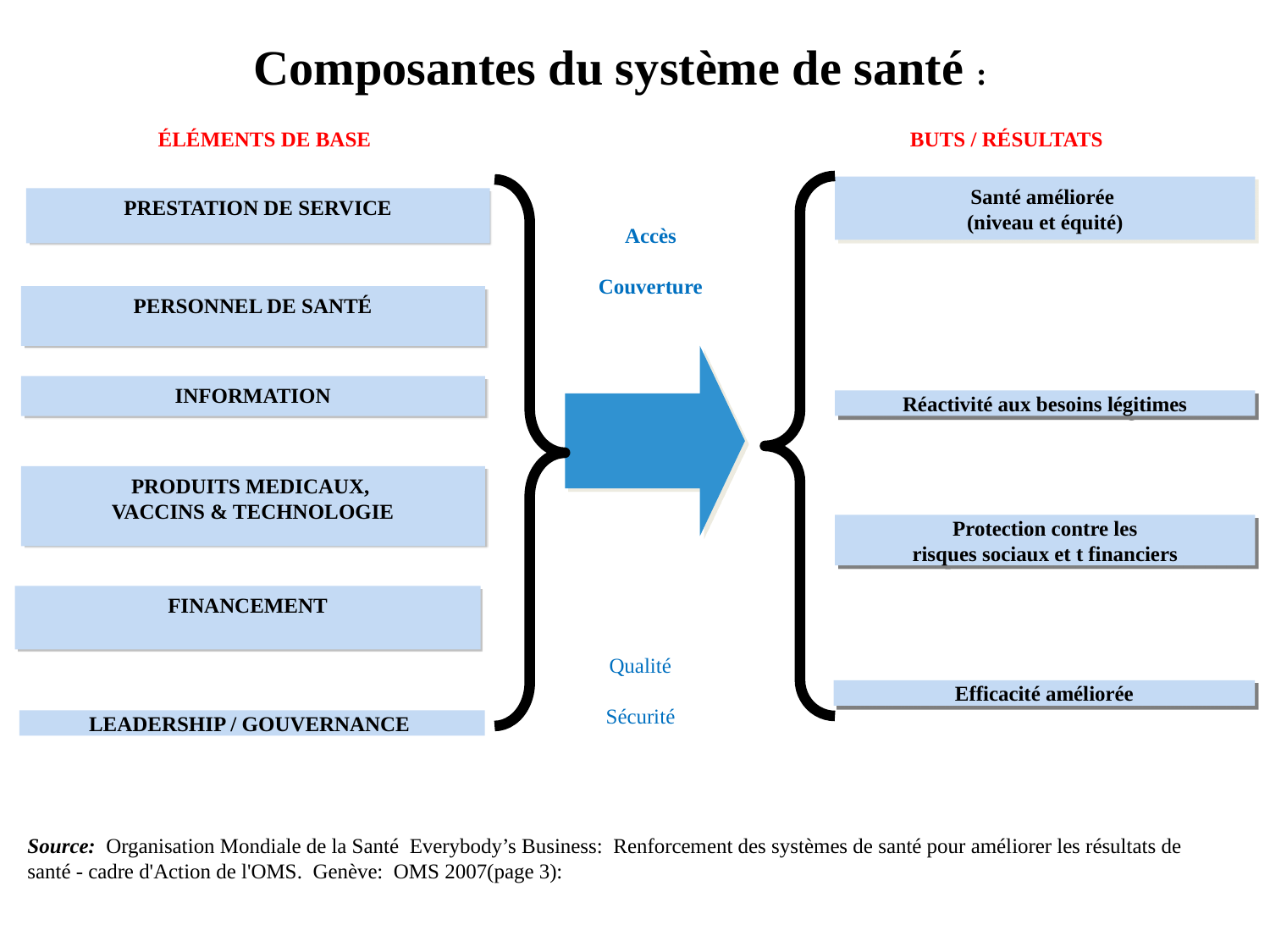

Composantes du système de santé :
ÉLÉMENTS DE BASE
BUTS / RÉSULTATS

Santé améliorée
(niveau et équité)

PRESTATION DE SERVICE
LEADERSHIP / GOUVERNANCE
PERSONNEL DE SANTÉ
INFORMATION
PRODUITS MEDICAUX,
VACCINS & TECHNOLOGIE
FINANCEMENT
Accès

Couverture

Réactivité aux besoins légitimes
Protection contre les
risques sociaux et t financiers
Qualité

Sécurité
Efficacité améliorée
Source:  Organisation Mondiale de la Santé  Everybody’s Business:  Renforcement des systèmes de santé pour améliorer les résultats de santé - cadre d'Action de l'OMS.  Genève:  OMS 2007(page 3):